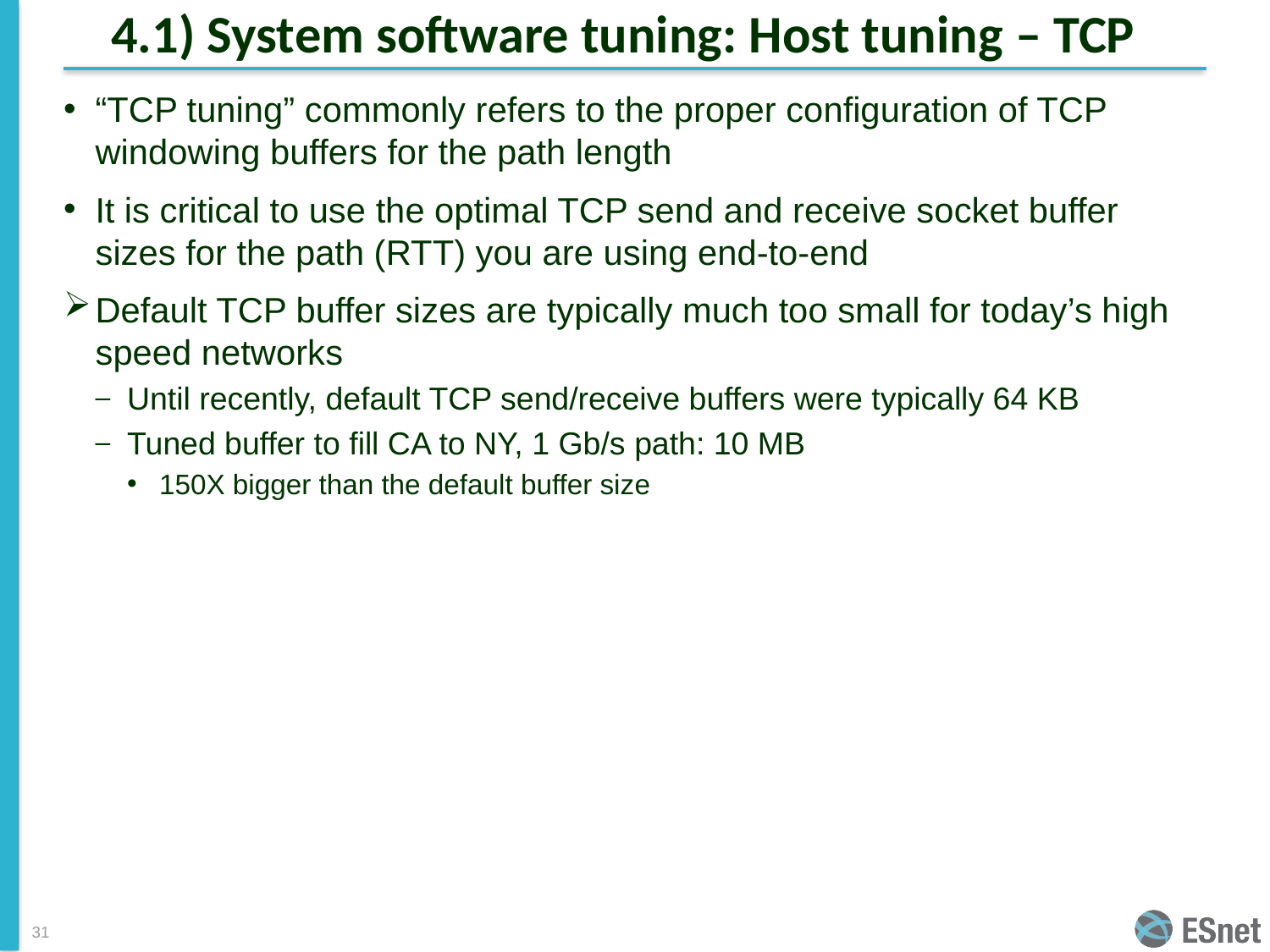

# 4.1) System software tuning: Host tuning – TCP
“TCP tuning” commonly refers to the proper configuration of TCP windowing buffers for the path length
It is critical to use the optimal TCP send and receive socket buffer sizes for the path (RTT) you are using end-to-end
Default TCP buffer sizes are typically much too small for today’s high speed networks
Until recently, default TCP send/receive buffers were typically 64 KB
Tuned buffer to fill CA to NY, 1 Gb/s path: 10 MB
150X bigger than the default buffer size
31